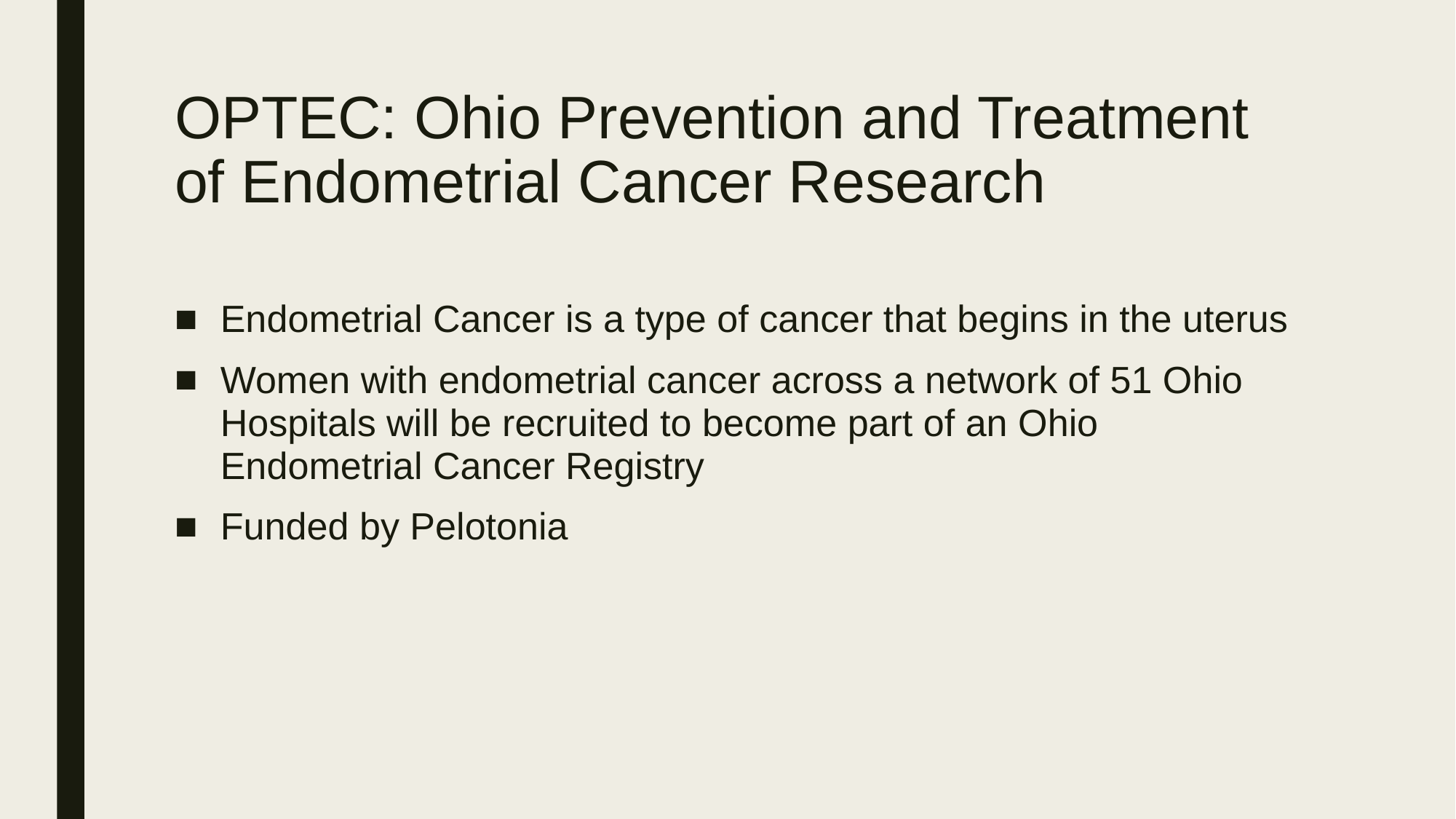

# OPTEC: Ohio Prevention and Treatment of Endometrial Cancer Research
Endometrial Cancer is a type of cancer that begins in the uterus
Women with endometrial cancer across a network of 51 Ohio Hospitals will be recruited to become part of an Ohio Endometrial Cancer Registry
Funded by Pelotonia